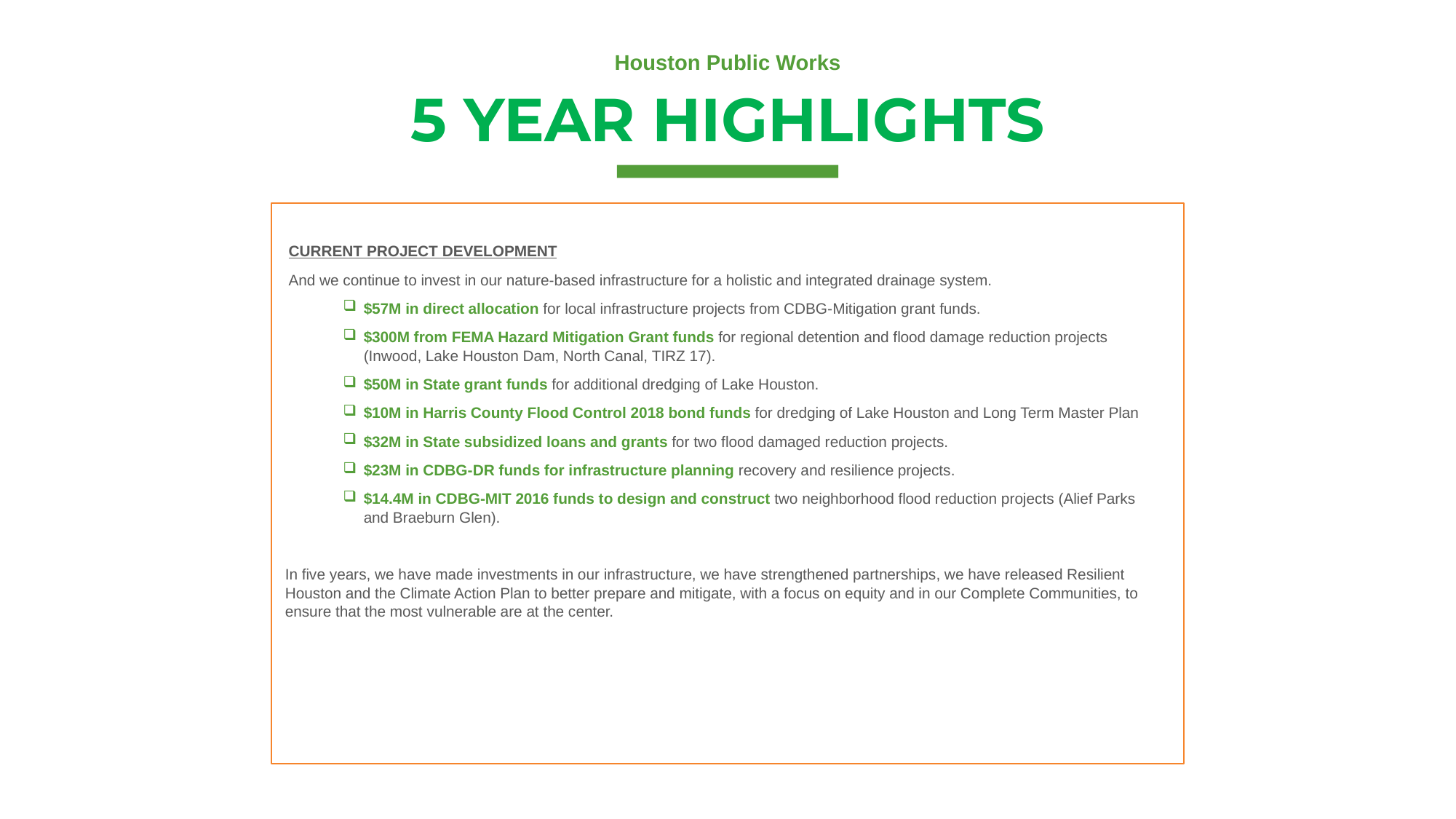

Houston Public Works
# 5 YEAR HIGHLIGHTS

CURRENT PROJECT DEVELOPMENT
And we continue to invest in our nature-based infrastructure for a holistic and integrated drainage system.
$57M in direct allocation for local infrastructure projects from CDBG-Mitigation grant funds.
$300M from FEMA Hazard Mitigation Grant funds for regional detention and flood damage reduction projects (Inwood, Lake Houston Dam, North Canal, TIRZ 17).
$50M in State grant funds for additional dredging of Lake Houston.
$10M in Harris County Flood Control 2018 bond funds for dredging of Lake Houston and Long Term Master Plan
$32M in State subsidized loans and grants for two flood damaged reduction projects.
$23M in CDBG-DR funds for infrastructure planning recovery and resilience projects.
$14.4M in CDBG-MIT 2016 funds to design and construct two neighborhood flood reduction projects (Alief Parks and Braeburn Glen).

In five years, we have made investments in our infrastructure, we have strengthened partnerships, we have released Resilient Houston and the Climate Action Plan to better prepare and mitigate, with a focus on equity and in our Complete Communities, to ensure that the most vulnerable are at the center.